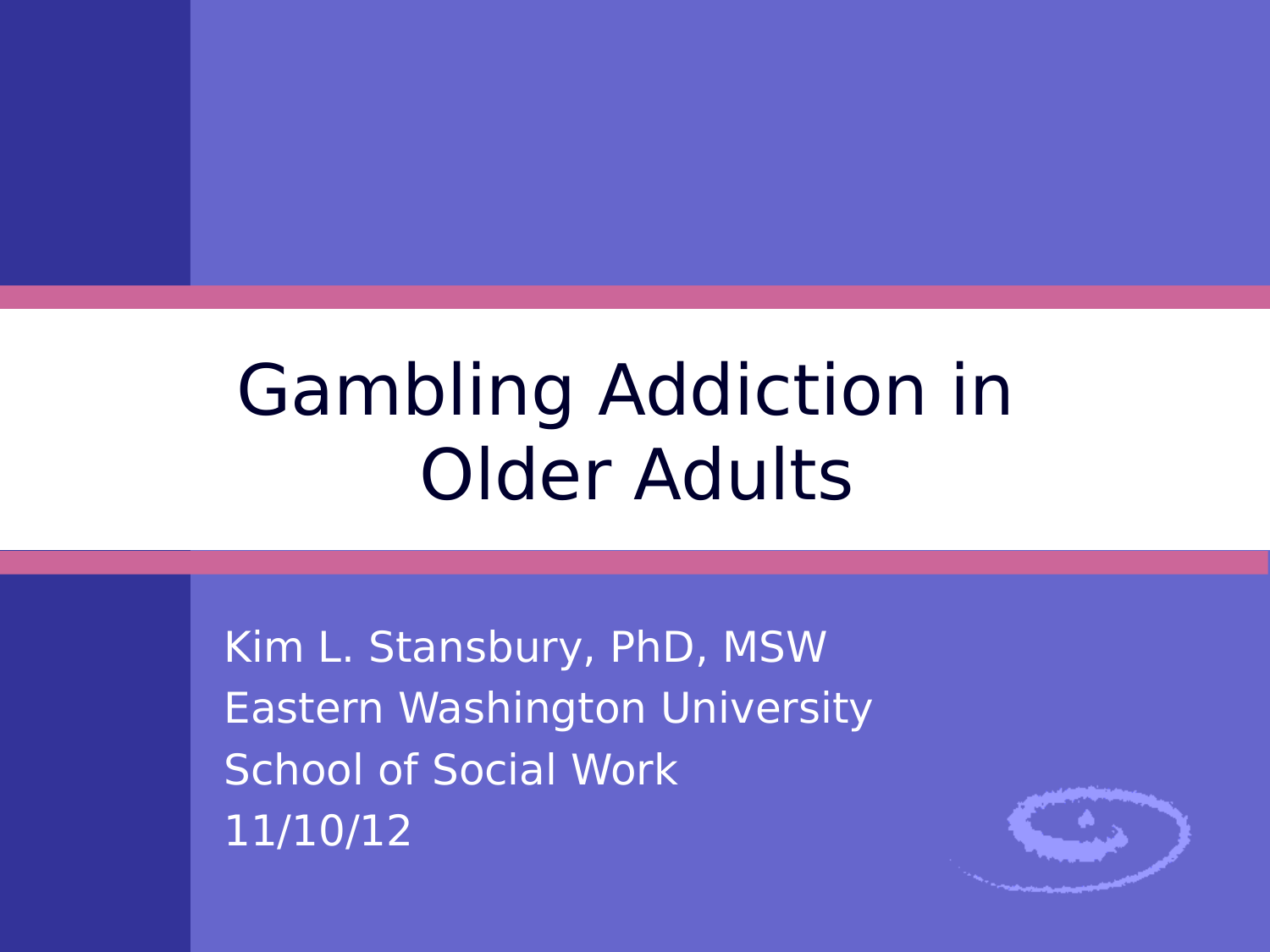

Gambling Addiction in
Older Adults

Kim L. Stansbury, PhD, MSW
Eastern Washington University
School of Social Work
11/10/12